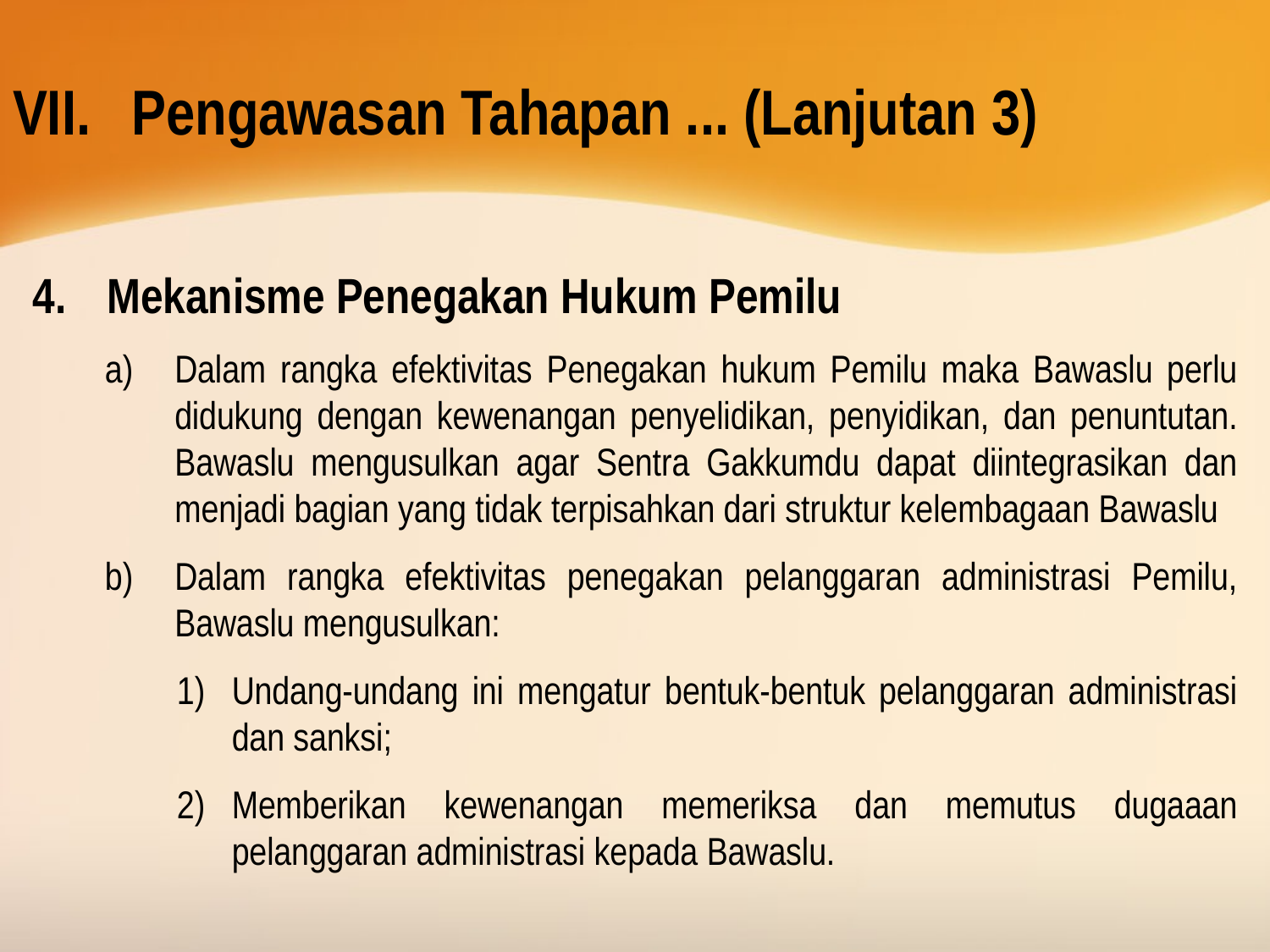

# Pengawasan Tahapan ... (Lanjutan 3)
Mekanisme Penegakan Hukum Pemilu
Dalam rangka efektivitas Penegakan hukum Pemilu maka Bawaslu perlu didukung dengan kewenangan penyelidikan, penyidikan, dan penuntutan. Bawaslu mengusulkan agar Sentra Gakkumdu dapat diintegrasikan dan menjadi bagian yang tidak terpisahkan dari struktur kelembagaan Bawaslu
Dalam rangka efektivitas penegakan pelanggaran administrasi Pemilu, Bawaslu mengusulkan:
Undang-undang ini mengatur bentuk-bentuk pelanggaran administrasi dan sanksi;
Memberikan kewenangan memeriksa dan memutus dugaaan pelanggaran administrasi kepada Bawaslu.